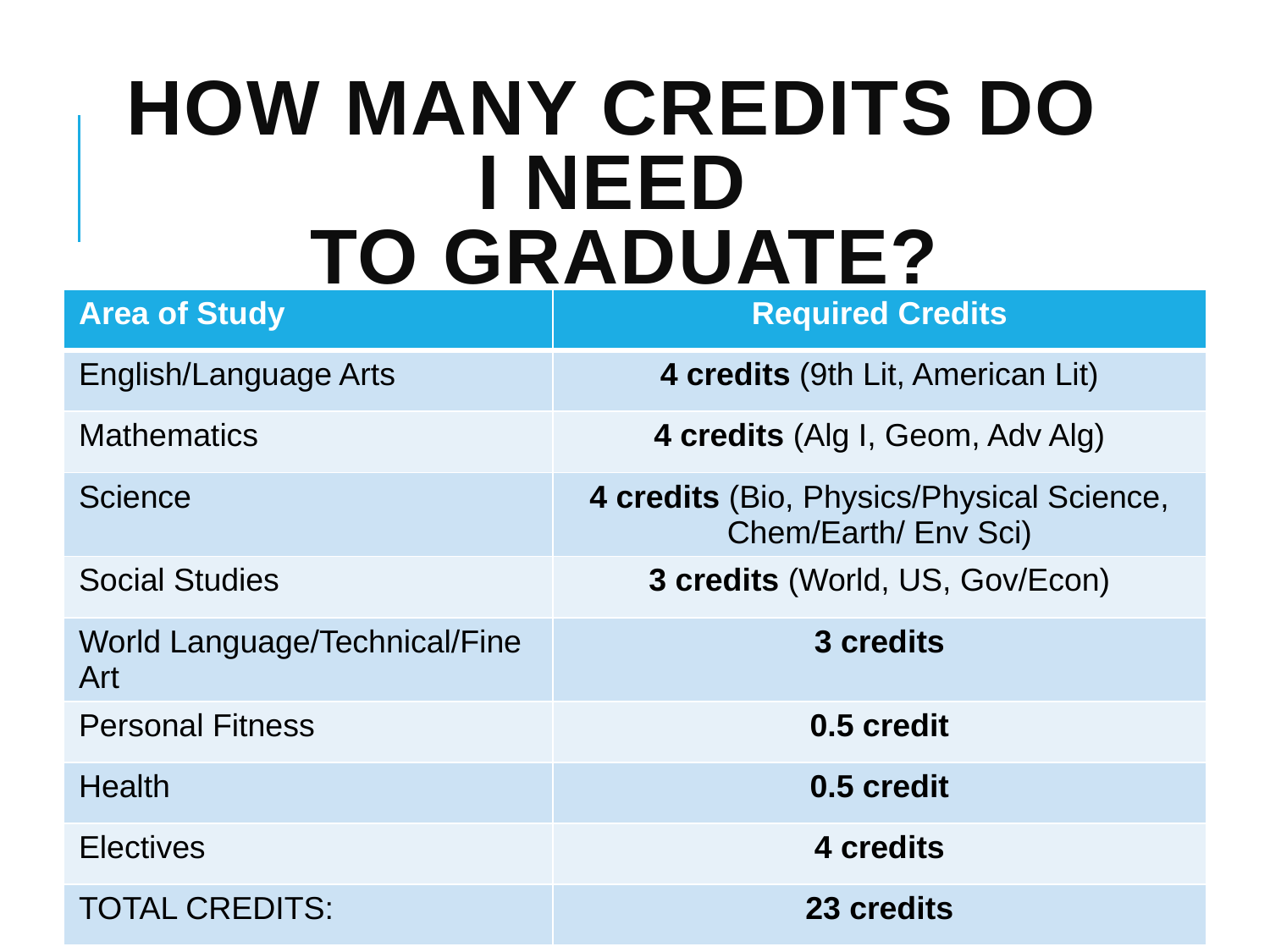

# How Many Credits Do I need  to Graduate?
| Area of Study | Required Credits |
| --- | --- |
| English/Language Arts | 4 credits (9th Lit, American Lit) |
| Mathematics | 4 credits (Alg I, Geom, Adv Alg) |
| Science | 4 credits (Bio, Physics/Physical Science, Chem/Earth/ Env Sci) |
| Social Studies | 3 credits (World, US, Gov/Econ) |
| World Language/Technical/Fine Art | 3 credits |
| Personal Fitness | 0.5 credit |
| Health | 0.5 credit |
| Electives | 4 credits |
| TOTAL CREDITS: | 23 credits |